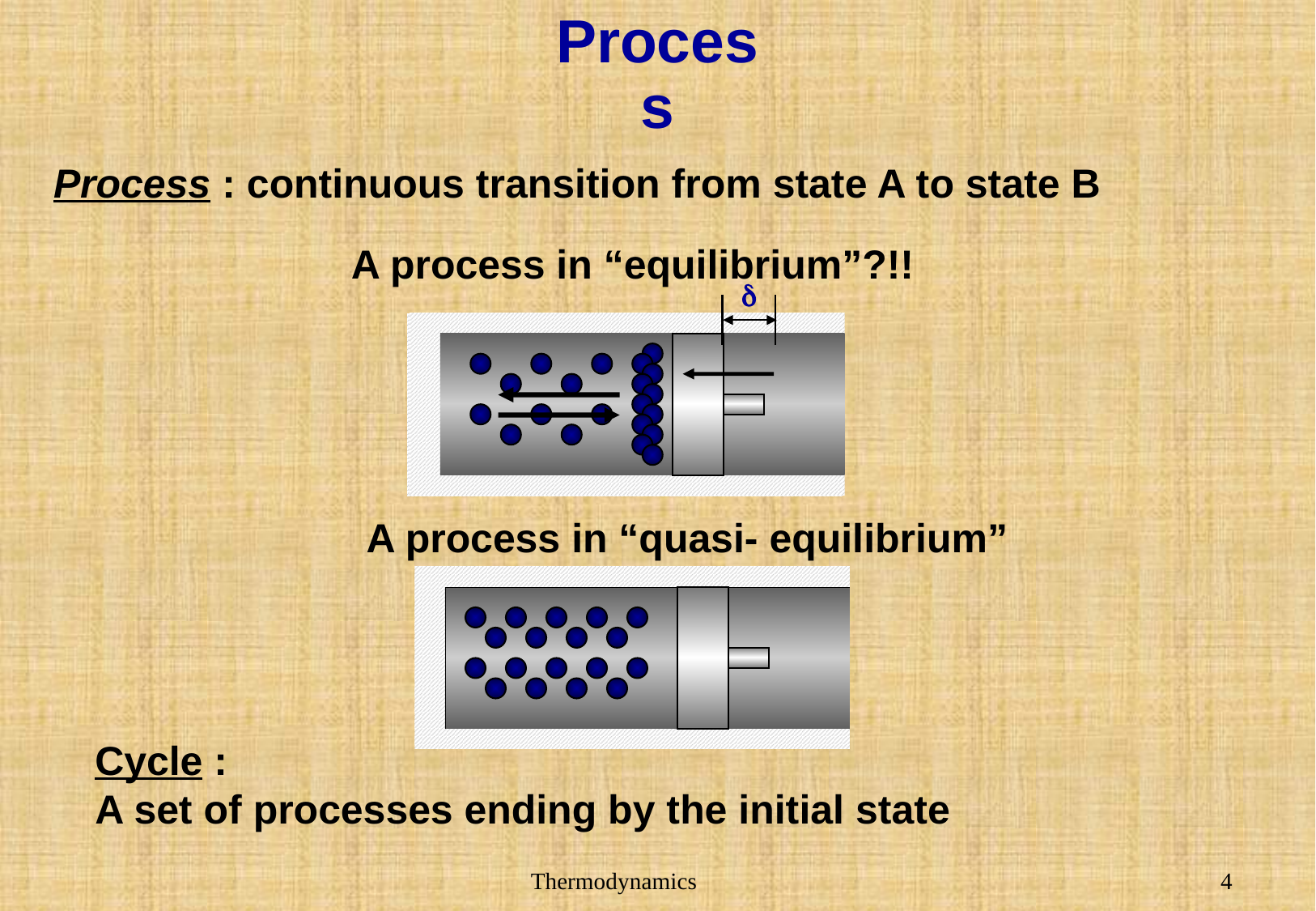

# Process
Process : continuous transition from state A to state B
A process in “equilibrium”?!!
δ

A process in “quasi- equilibrium”

Cycle :
A set of processes ending by the initial state